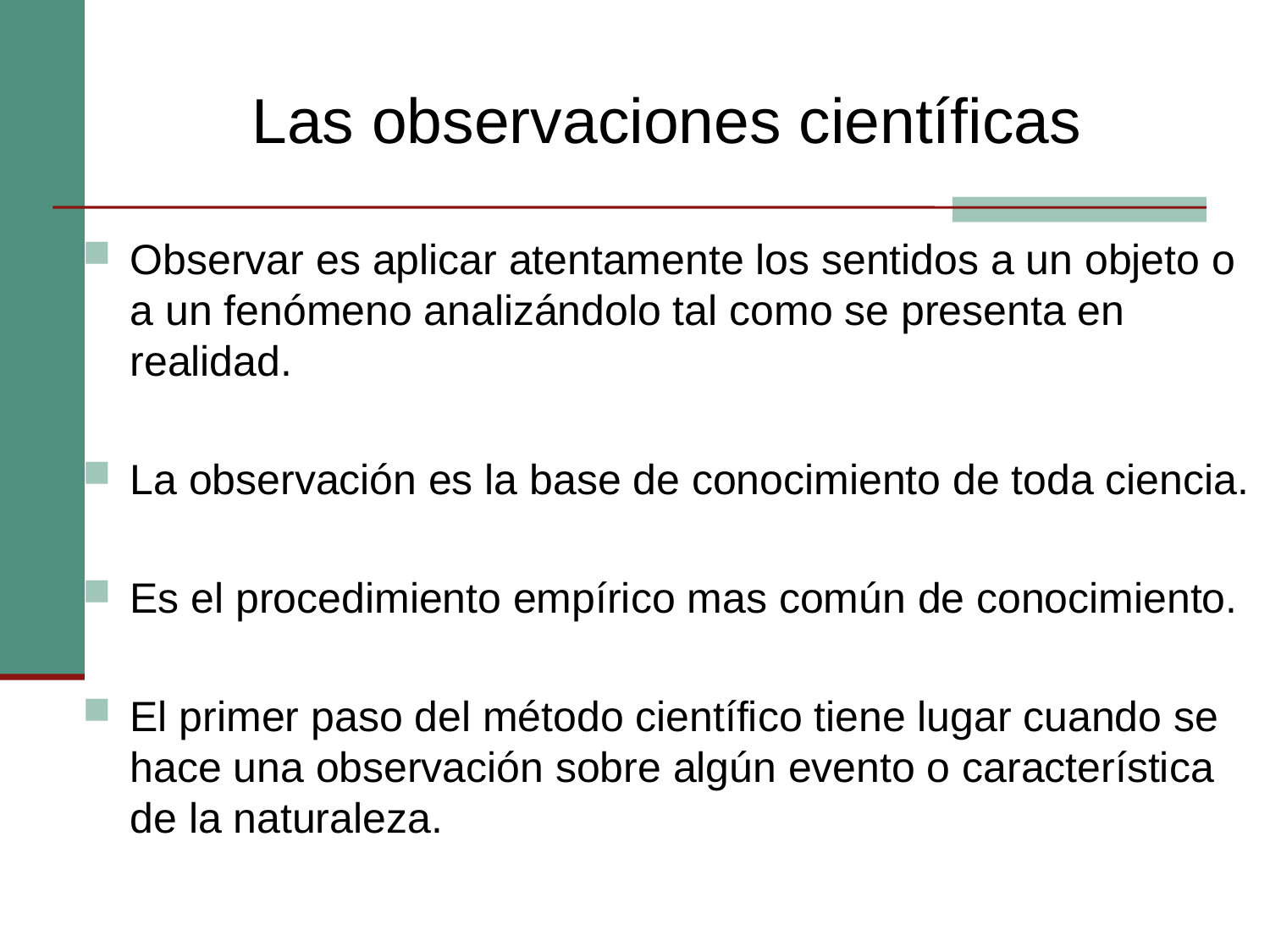

# Las observaciones científicas
Observar es aplicar atentamente los sentidos a un objeto o a un fenómeno analizándolo tal como se presenta en realidad.

La observación es la base de conocimiento de toda ciencia.

Es el procedimiento empírico mas común de conocimiento.

El primer paso del método científico tiene lugar cuando se hace una observación sobre algún evento o característica de la naturaleza.